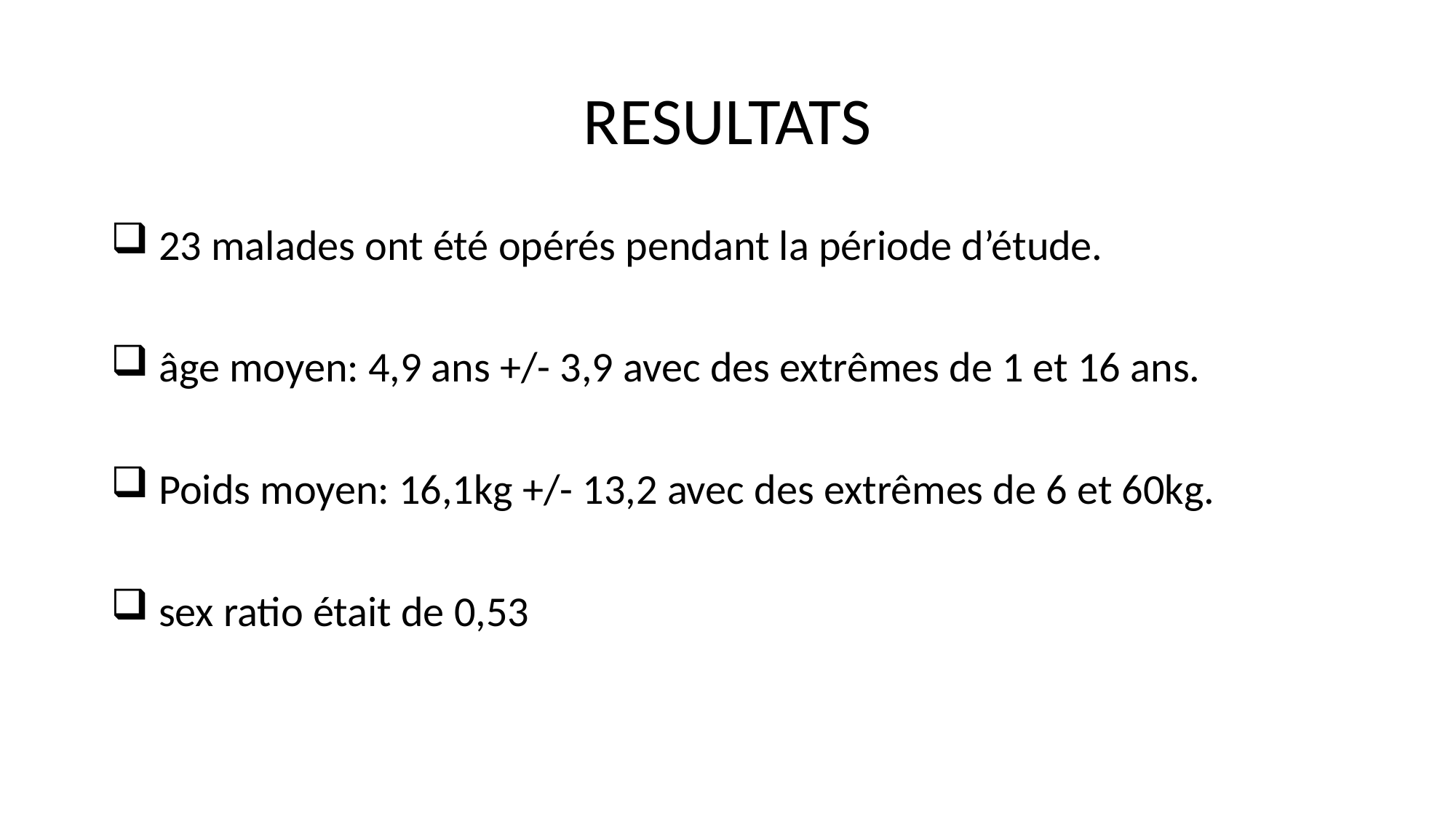

# RESULTATS
 23 malades ont été opérés pendant la période d’étude.

 âge moyen: 4,9 ans +/- 3,9 avec des extrêmes de 1 et 16 ans.

 Poids moyen: 16,1kg +/- 13,2 avec des extrêmes de 6 et 60kg.

 sex ratio était de 0,53